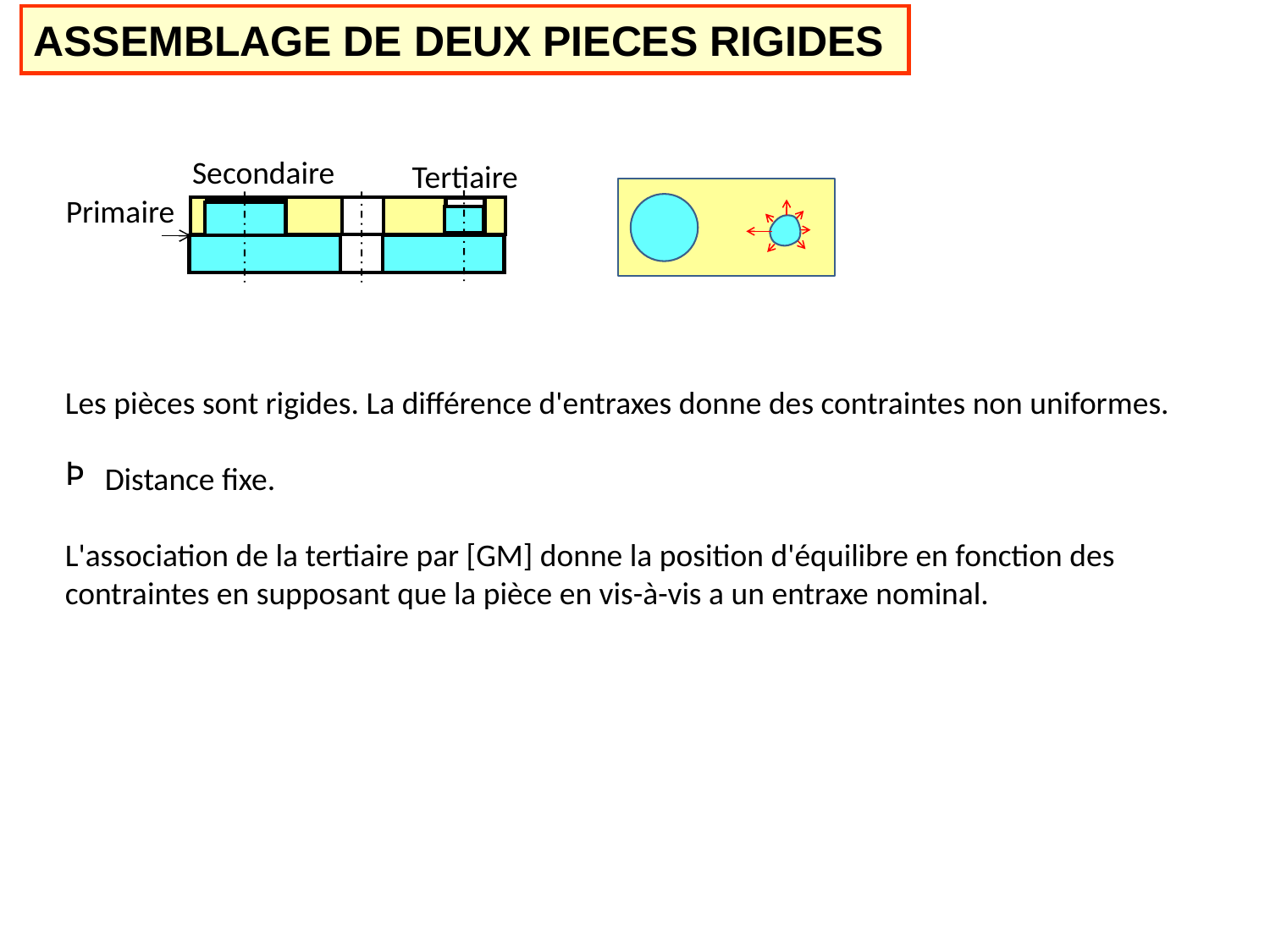

ASSEMBLAGE DE DEUX PIECES RIGIDES
Secondaire
Tertiaire

Primaire

Les pièces sont rigides. La différence d'entraxes donne des contraintes non uniformes.

Distance fixe.

L'association de la tertiaire par [GM] donne la position d'équilibre en fonction des contraintes en supposant que la pièce en vis-à-vis a un entraxe nominal.